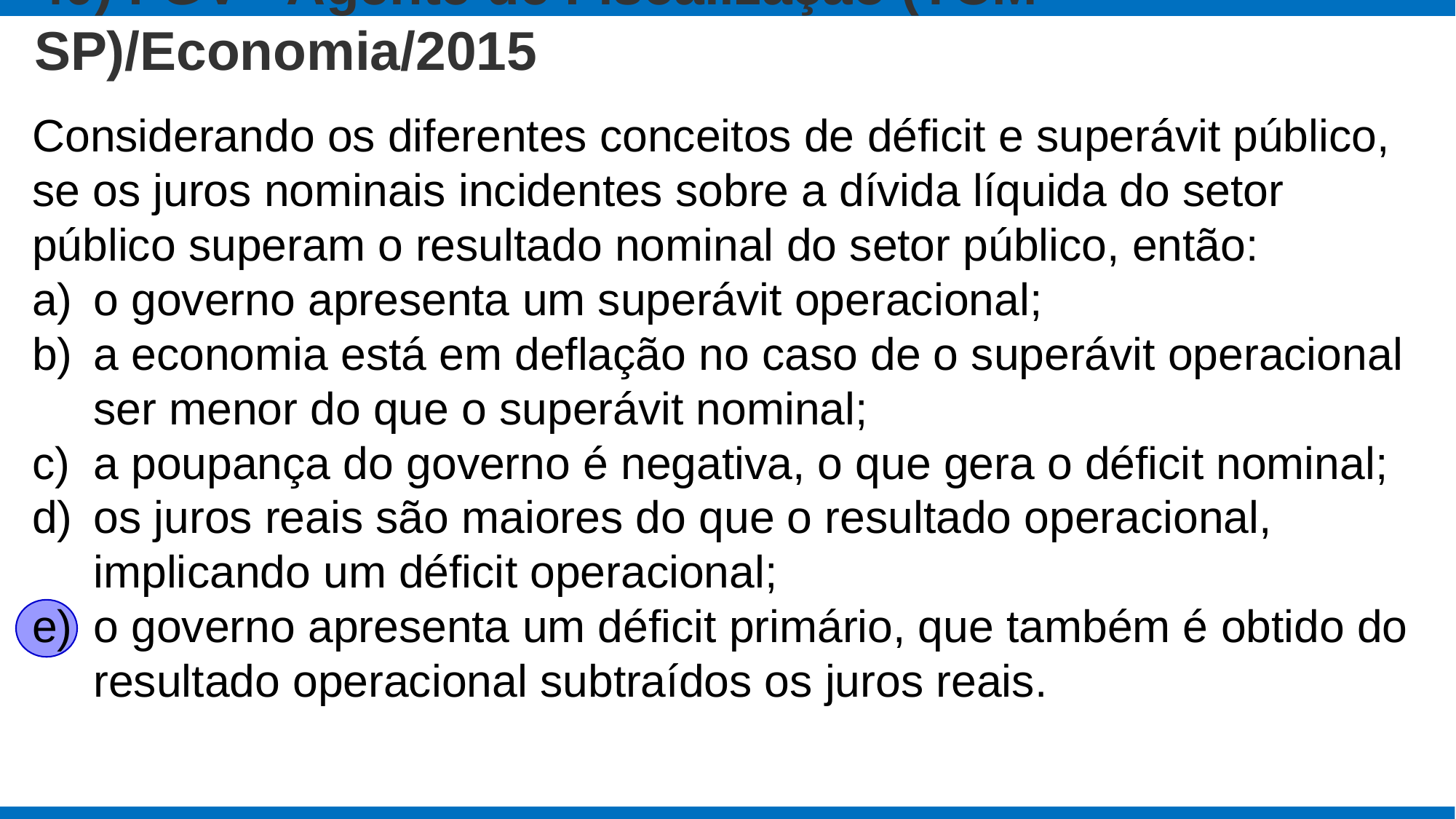

# 40) FGV - Agente de Fiscalização (TCM SP)/Economia/2015
Considerando os diferentes conceitos de déficit e superávit público, se os juros nominais incidentes sobre a dívida líquida do setor público superam o resultado nominal do setor público, então:
o governo apresenta um superávit operacional;
a economia está em deflação no caso de o superávit operacional ser menor do que o superávit nominal;
a poupança do governo é negativa, o que gera o déficit nominal;
os juros reais são maiores do que o resultado operacional, implicando um déficit operacional;
o governo apresenta um déficit primário, que também é obtido do resultado operacional subtraídos os juros reais.